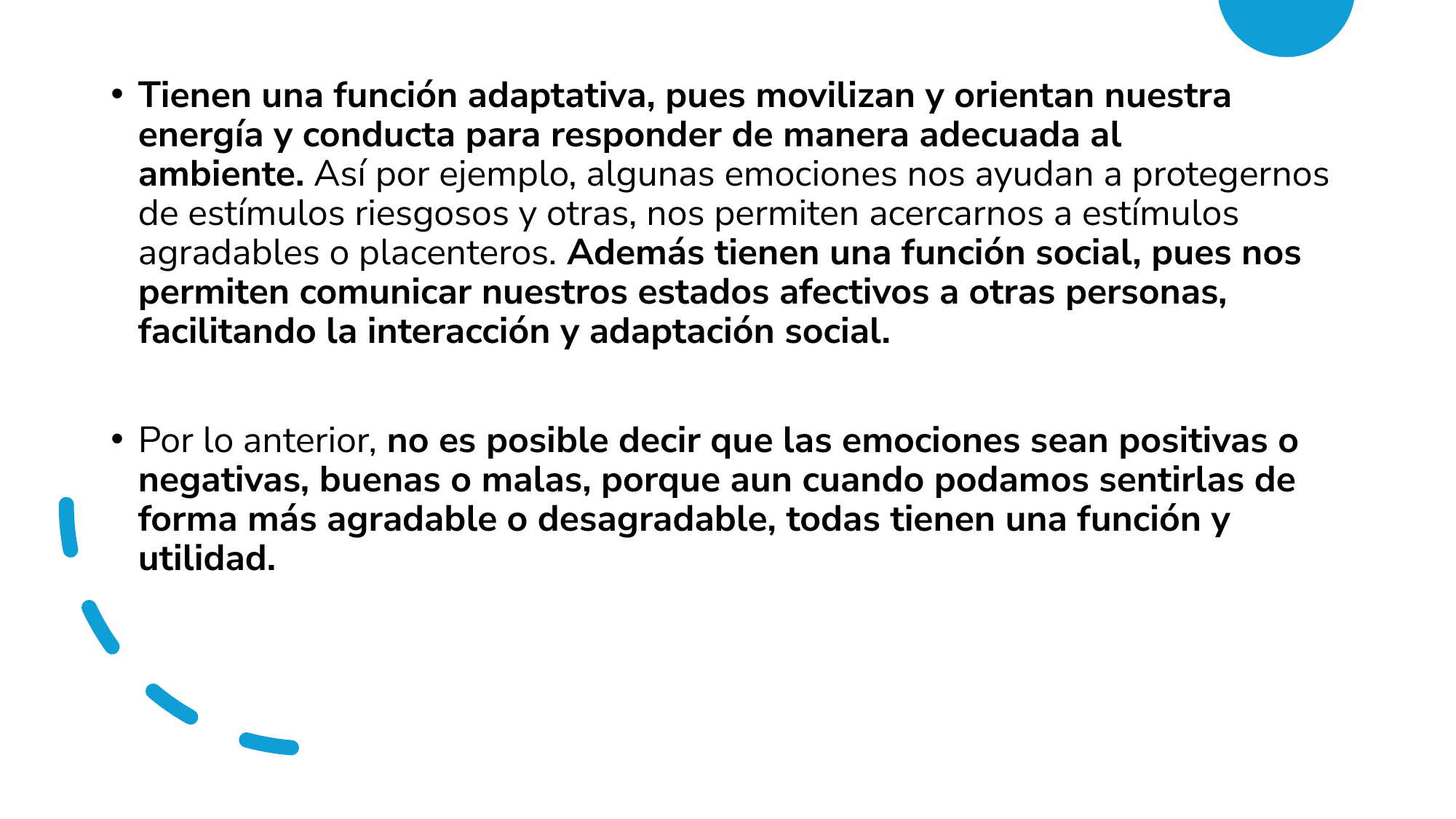

Tienen una función adaptativa, pues movilizan y orientan nuestra energía y conducta para responder de manera adecuada al ambiente. Así por ejemplo, algunas emociones nos ayudan a protegernos de estímulos riesgosos y otras, nos permiten acercarnos a estímulos agradables o placenteros. Además tienen una función social, pues nos permiten comunicar nuestros estados afectivos a otras personas, facilitando la interacción y adaptación social.

Por lo anterior, no es posible decir que las emociones sean positivas o negativas, buenas o malas, porque aun cuando podamos sentirlas de forma más agradable o desagradable, todas tienen una función y utilidad.